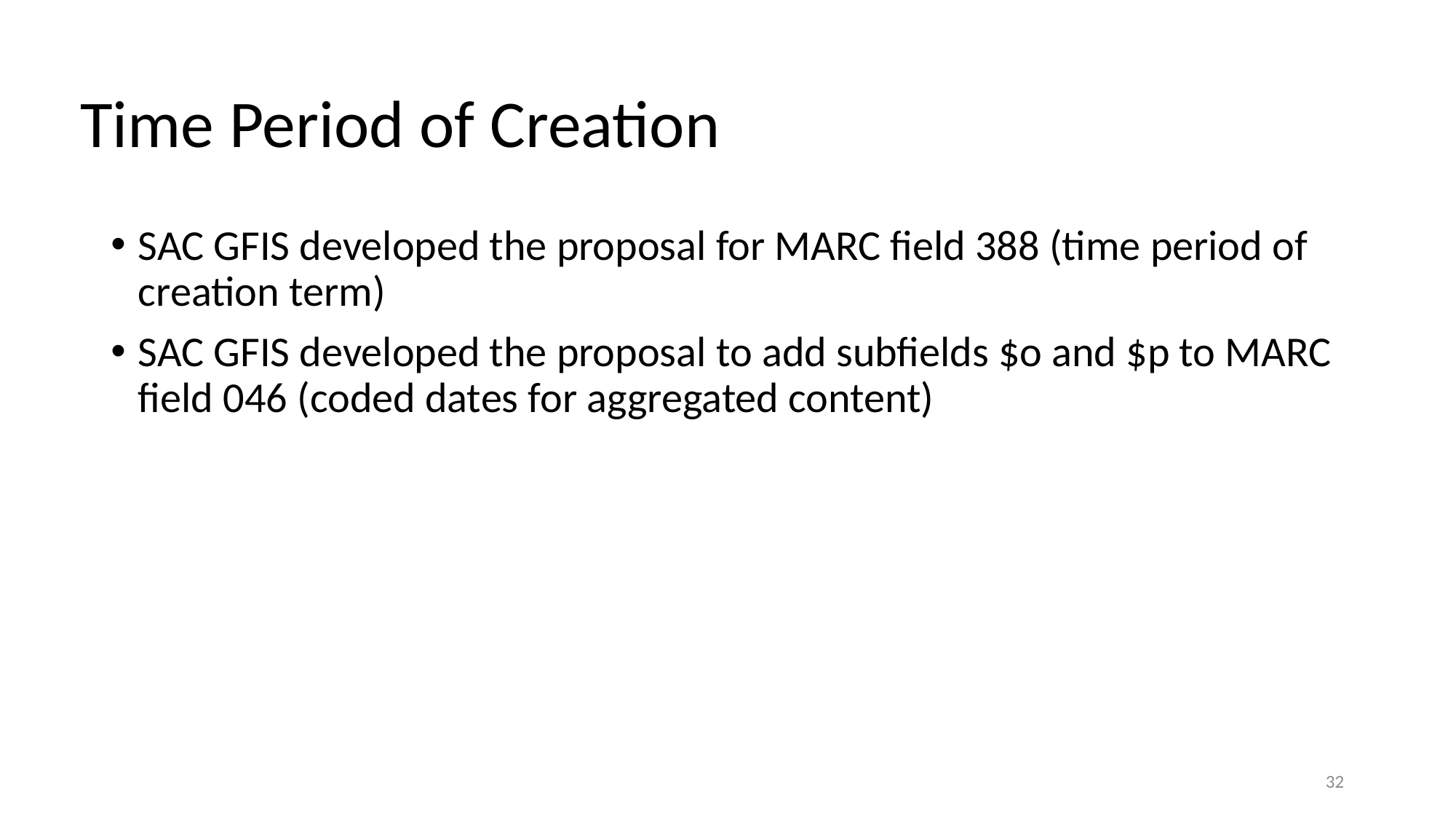

# Time Period of Creation
SAC GFIS developed the proposal for MARC field 388 (time period of creation term)
SAC GFIS developed the proposal to add subfields $o and $p to MARC field 046 (coded dates for aggregated content)
32